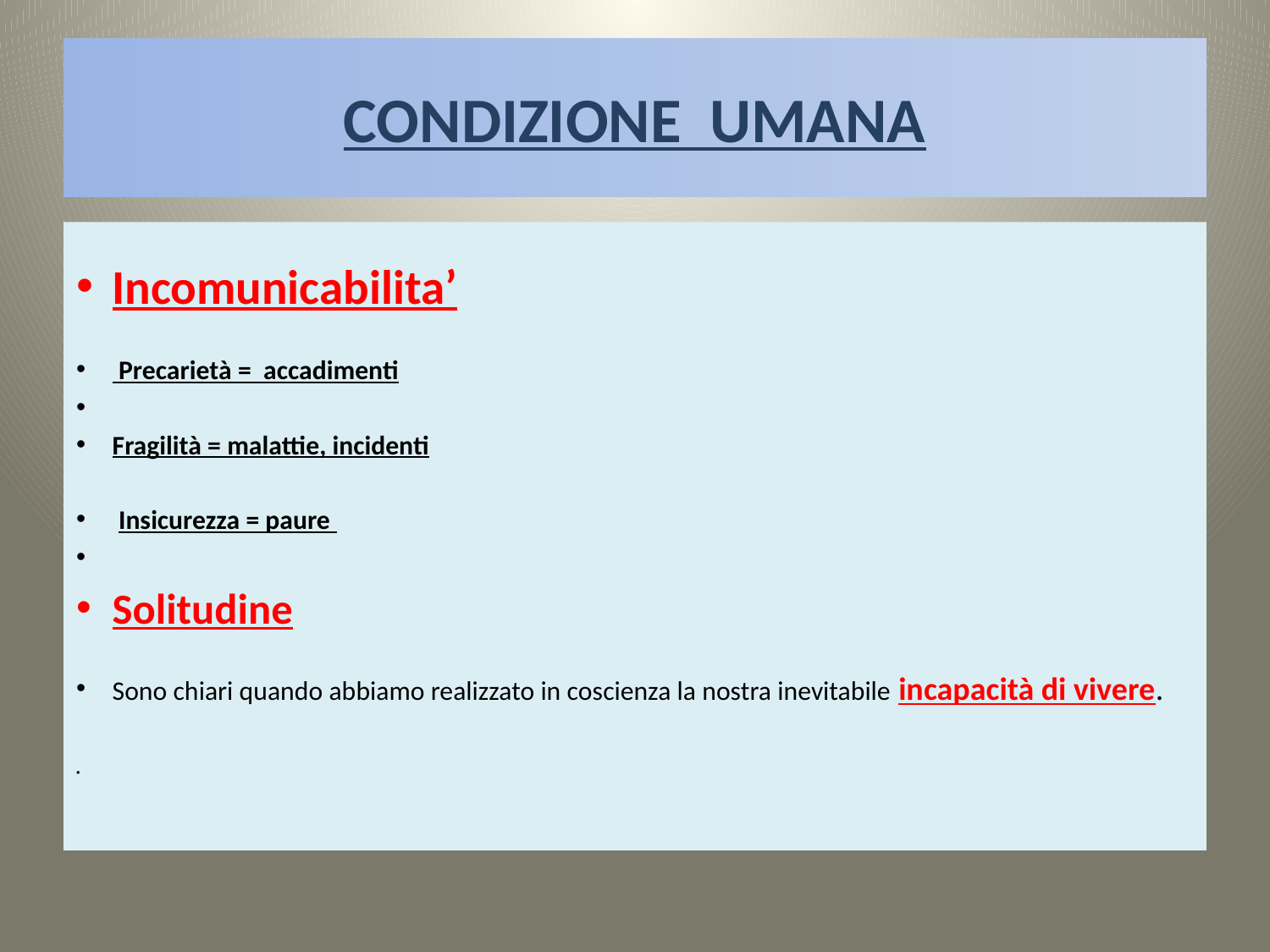

# CONDIZIONE  UMANA

Incomunicabilita’

 Precarietà =  accadimenti

Fragilità = malattie, incidenti

 Insicurezza = paure

Solitudine

Sono chiari quando abbiamo realizzato in coscienza la nostra inevitabile incapacità di vivere.